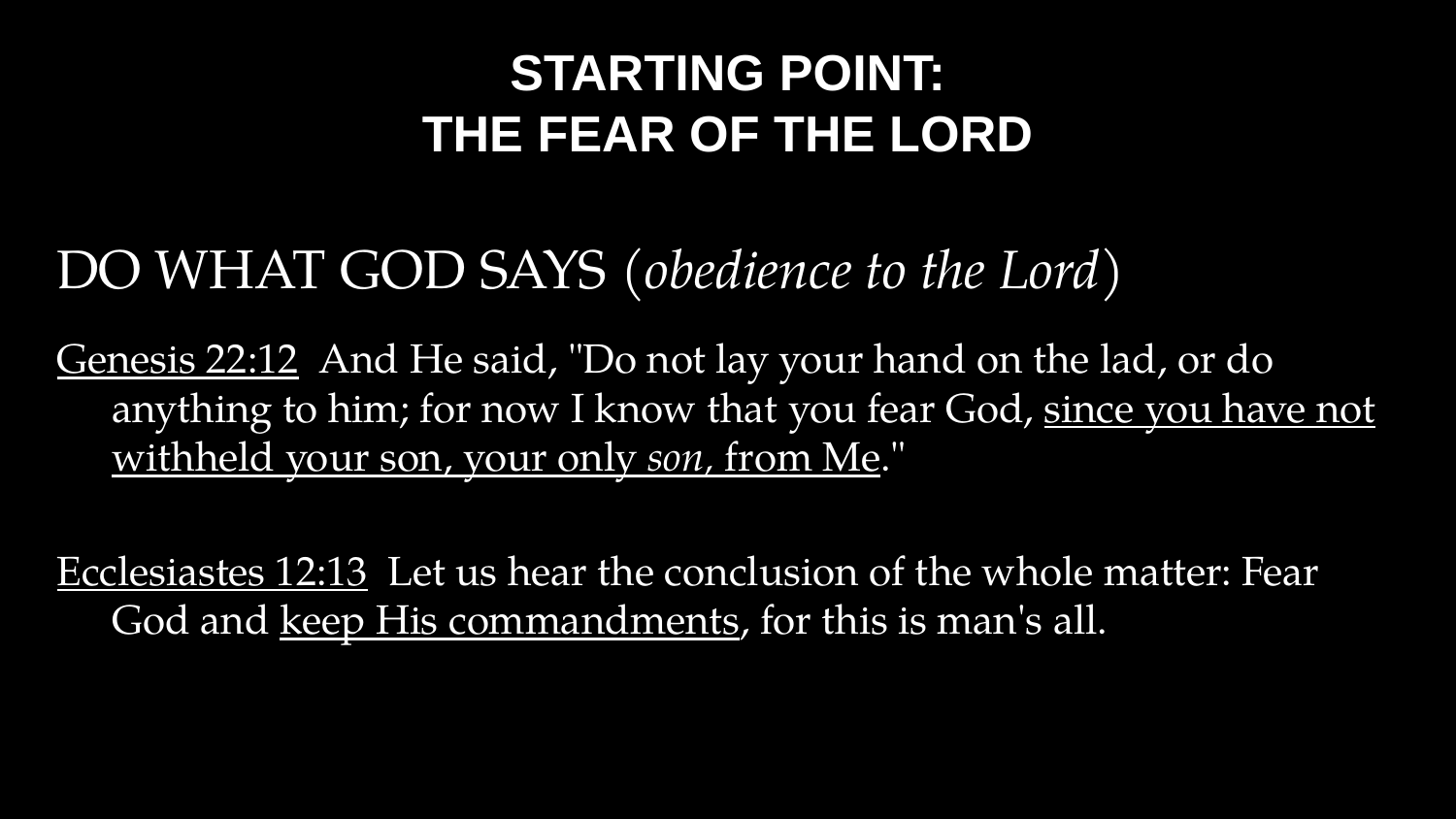

# STARTING POINT: THE FEAR OF THE LORD

DO WHAT GOD SAYS (obedience to the Lord)

Genesis 22:12  And He said, "Do not lay your hand on the lad, or do anything to him; for now I know that you fear God, since you have not withheld your son, your only son, from Me."

Ecclesiastes 12:13  Let us hear the conclusion of the whole matter: Fear God and keep His commandments, for this is man's all.